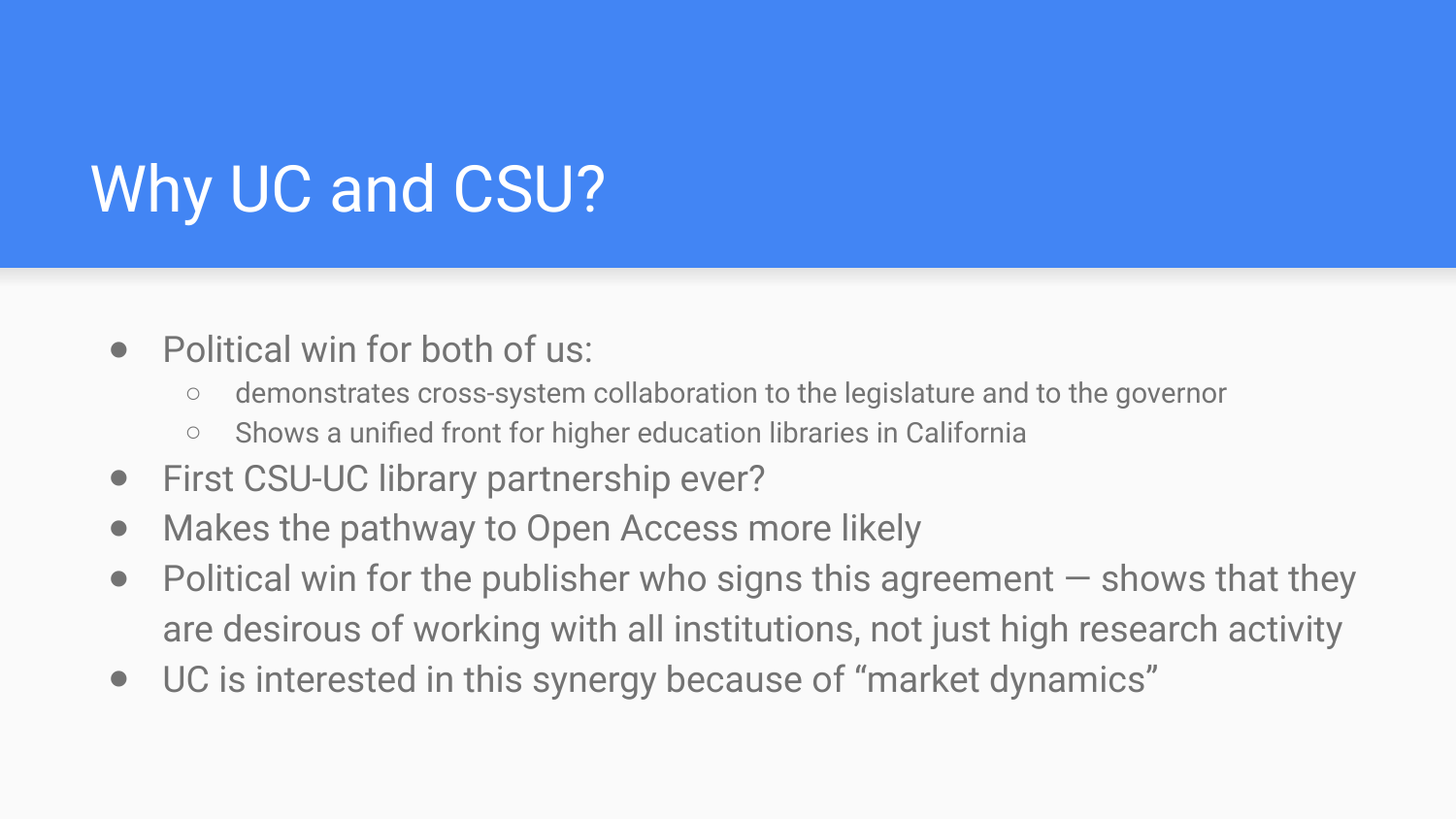

# Why UC and CSU?
Political win for both of us:
demonstrates cross-system collaboration to the legislature and to the governor
Shows a unified front for higher education libraries in California
First CSU-UC library partnership ever?
Makes the pathway to Open Access more likely
Political win for the publisher who signs this agreement — shows that they are desirous of working with all institutions, not just high research activity
UC is interested in this synergy because of “market dynamics”